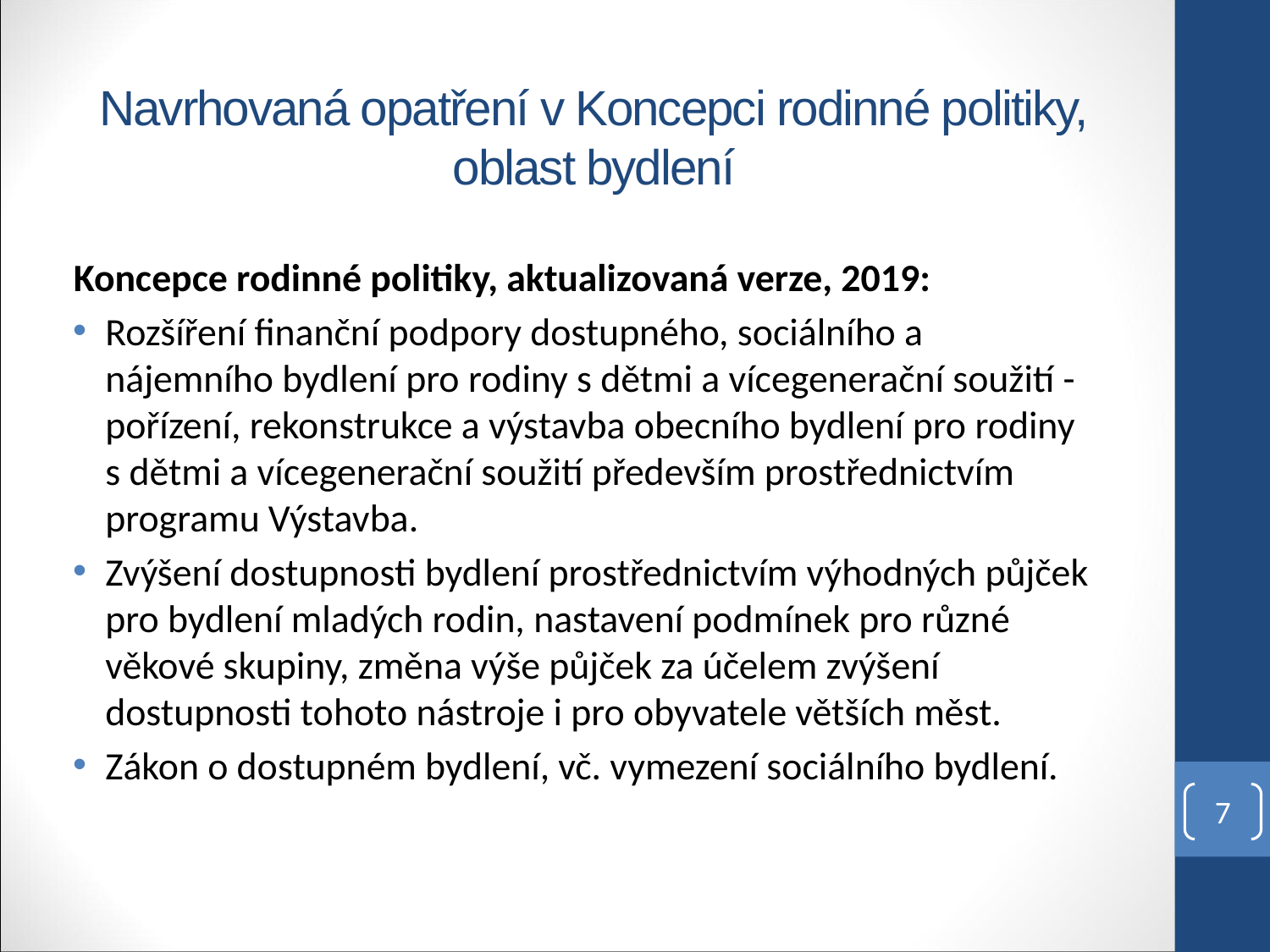

# Navrhovaná opatření v Koncepci rodinné politiky, oblast bydlení
Koncepce rodinné politiky, aktualizovaná verze, 2019:
Rozšíření finanční podpory dostupného, sociálního a nájemního bydlení pro rodiny s dětmi a vícegenerační soužití - pořízení, rekonstrukce a výstavba obecního bydlení pro rodiny s dětmi a vícegenerační soužití především prostřednictvím programu Výstavba.
Zvýšení dostupnosti bydlení prostřednictvím výhodných půjček pro bydlení mladých rodin, nastavení podmínek pro různé věkové skupiny, změna výše půjček za účelem zvýšení dostupnosti tohoto nástroje i pro obyvatele větších měst.
Zákon o dostupném bydlení, vč. vymezení sociálního bydlení.

7